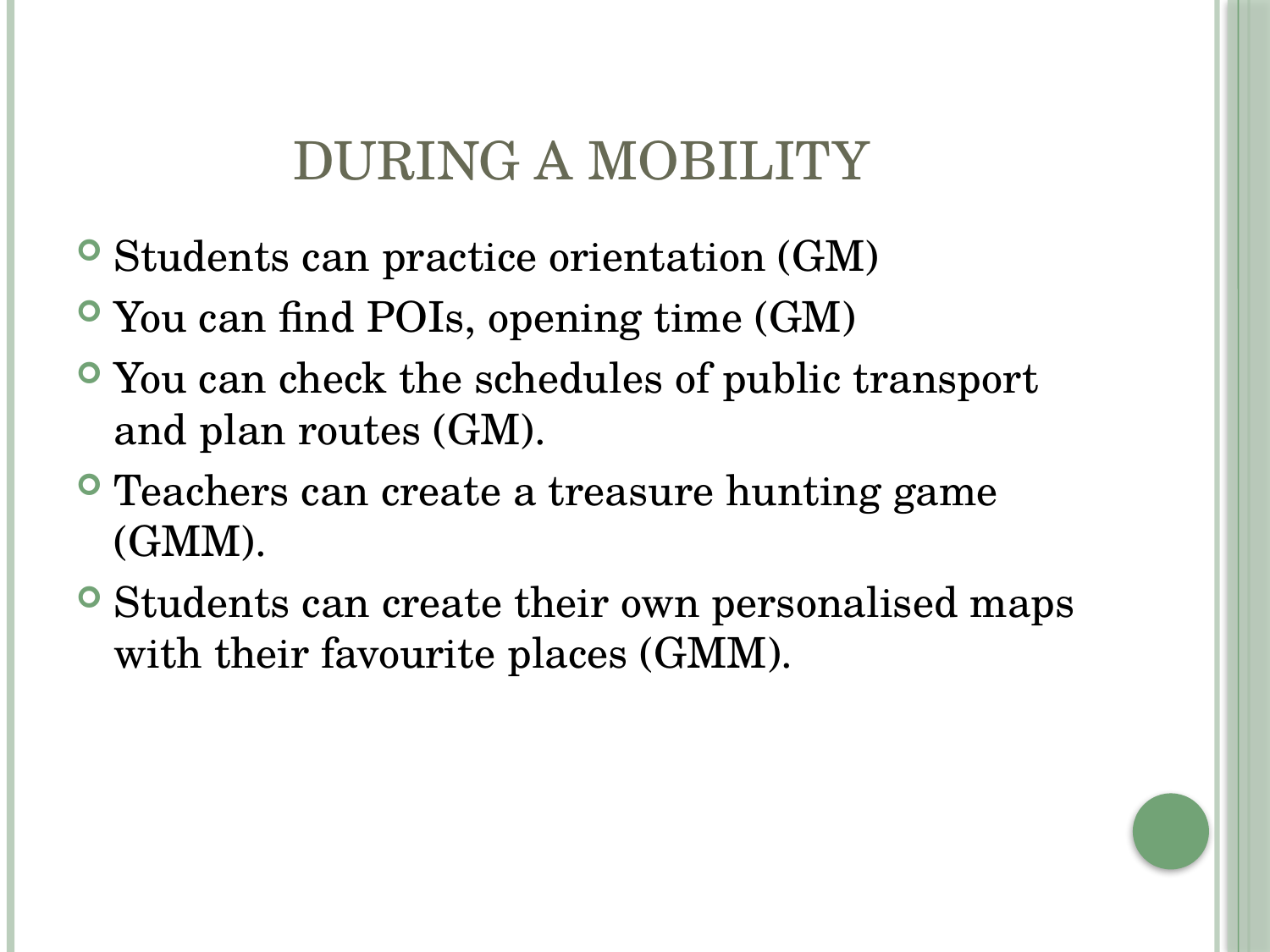

# During a mobility
Students can practice orientation (GM)
You can find POIs, opening time (GM)
You can check the schedules of public transport and plan routes (GM).
Teachers can create a treasure hunting game (GMM).
Students can create their own personalised maps with their favourite places (GMM).